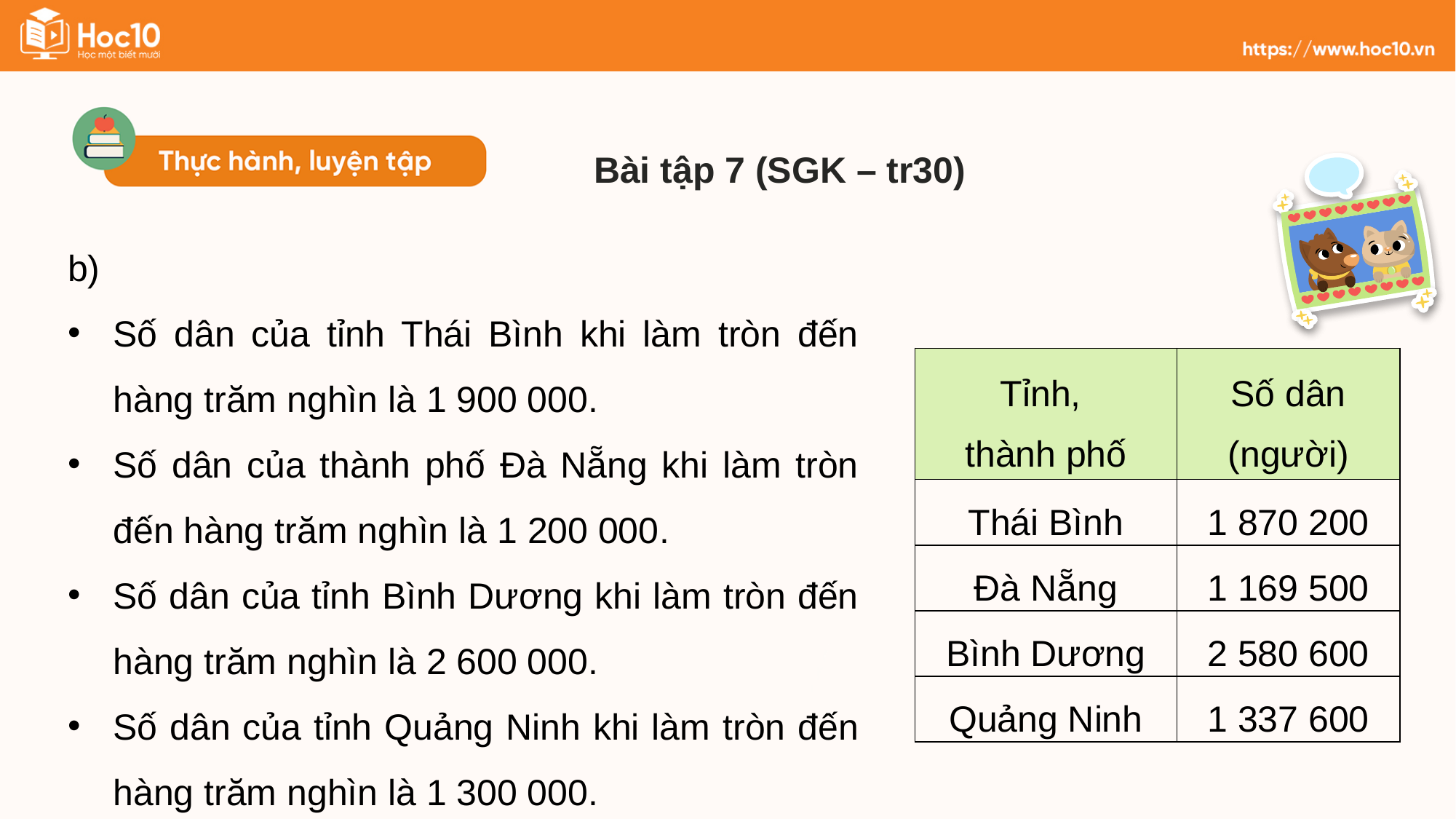

Bài tập 7 (SGK – tr30)

b)
Số dân của tỉnh Thái Bình khi làm tròn đến hàng trăm nghìn là 1 900 000.
Số dân của thành phố Đà Nẵng khi làm tròn đến hàng trăm nghìn là 1 200 000.
Số dân của tỉnh Bình Dương khi làm tròn đến hàng trăm nghìn là 2 600 000.
Số dân của tỉnh Quảng Ninh khi làm tròn đến hàng trăm nghìn là 1 300 000.
| Tỉnh, thành phố | Số dân (người) |
| --- | --- |
| Thái Bình | 1 870 200 |
| Đà Nẵng | 1 169 500 |
| Bình Dương | 2 580 600 |
| Quảng Ninh | 1 337 600 |